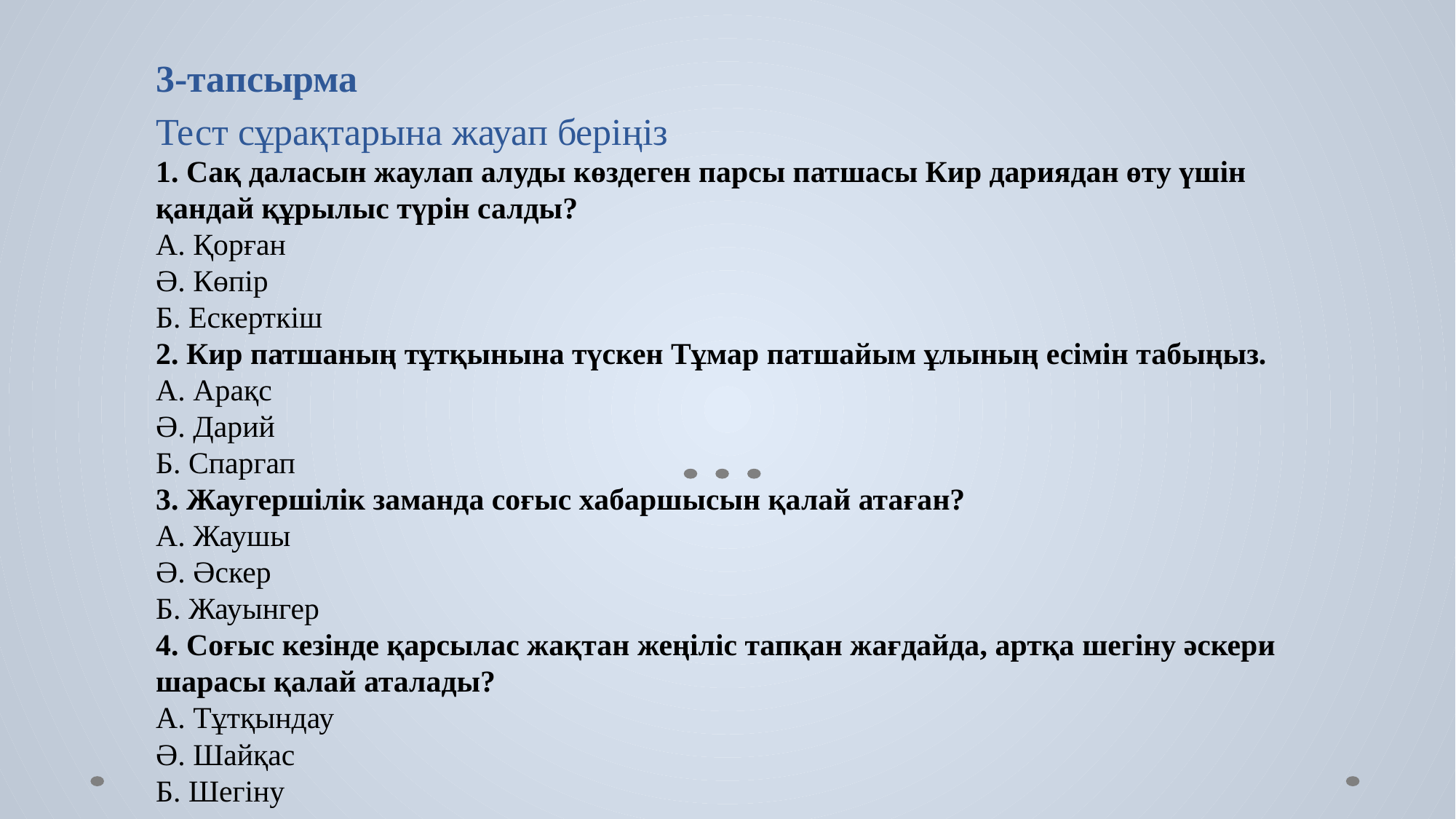

3-тапсырма
Тест сұрақтарына жауап беріңіз

1. Сақ даласын жаулап алуды көздеген парсы патшасы Кир дариядан өту үшін қандай құрылыс түрін салды?
А. Қорған
Ә. Көпір
Б. Ескерткіш
2. Кир патшаның тұтқынына түскен Тұмар патшайым ұлының есімін табыңыз.
А. Арақс
Ә. Дарий
Б. Спаргап
3. Жаугершілік заманда соғыс хабаршысын қалай атаған?
А. Жаушы
Ә. Әскер
Б. Жауынгер
4. Соғыс кезінде қарсылас жақтан жеңіліс тапқан жағдайда, артқа шегіну әскери шарасы қалай аталады?
А. Тұтқындау
Ә. Шайқас
Б. Шегіну